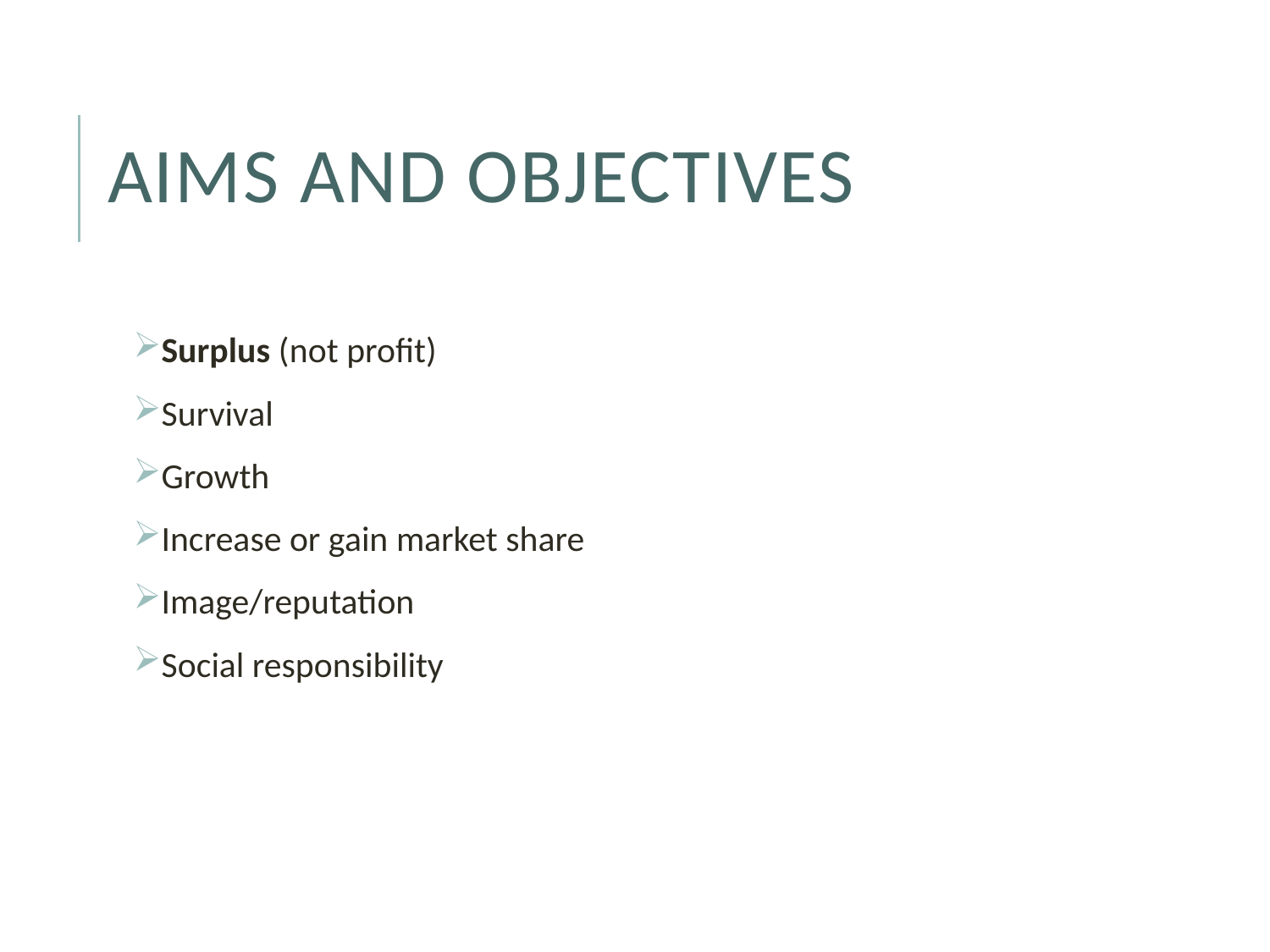

# Aims and Objectives
Surplus (not profit)
Survival
Growth
Increase or gain market share
Image/reputation
Social responsibility